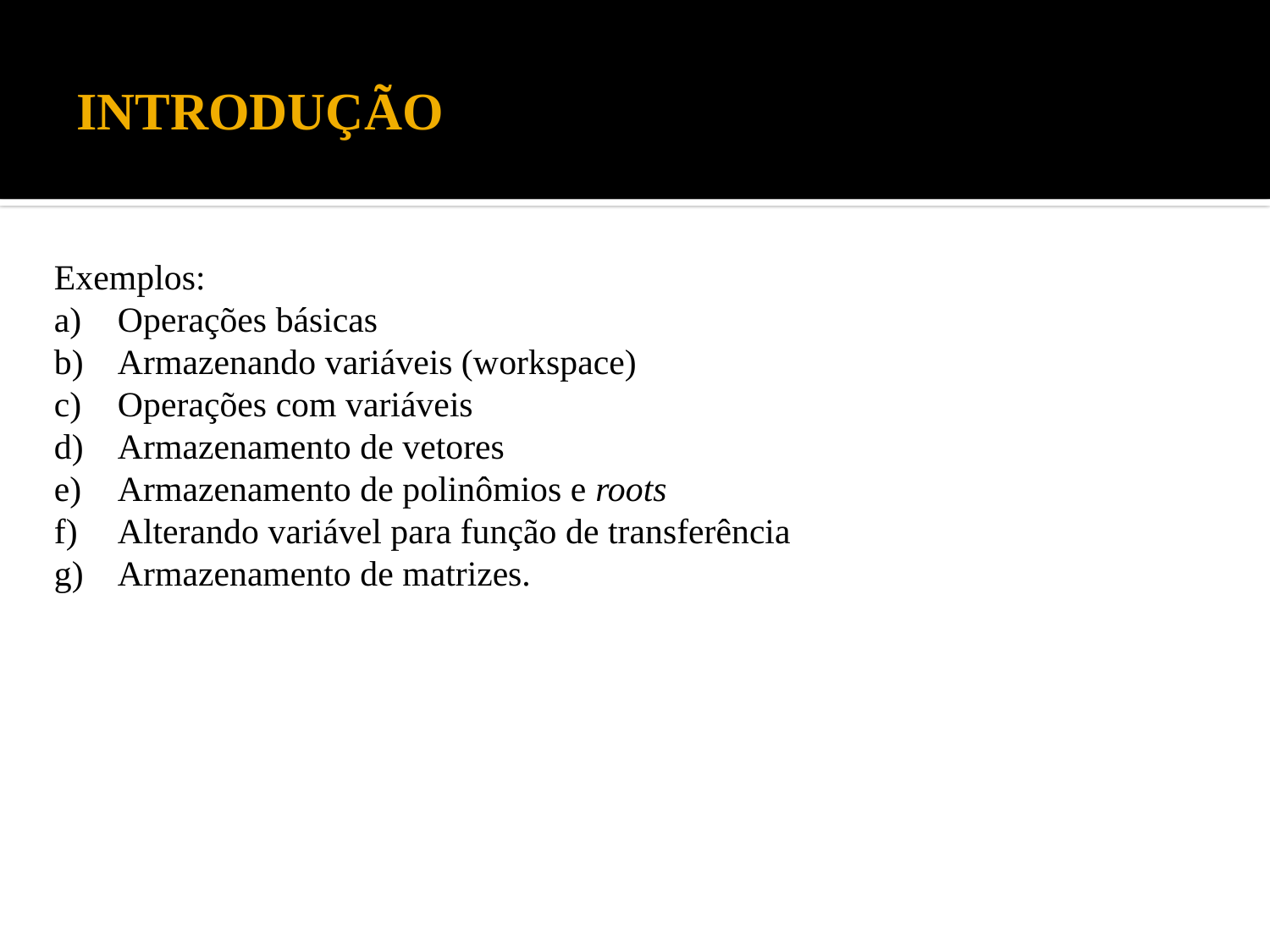

# INTRODUÇÃO
Exemplos:
Operações básicas
Armazenando variáveis (workspace)
Operações com variáveis
Armazenamento de vetores
Armazenamento de polinômios e roots
Alterando variável para função de transferência
Armazenamento de matrizes.